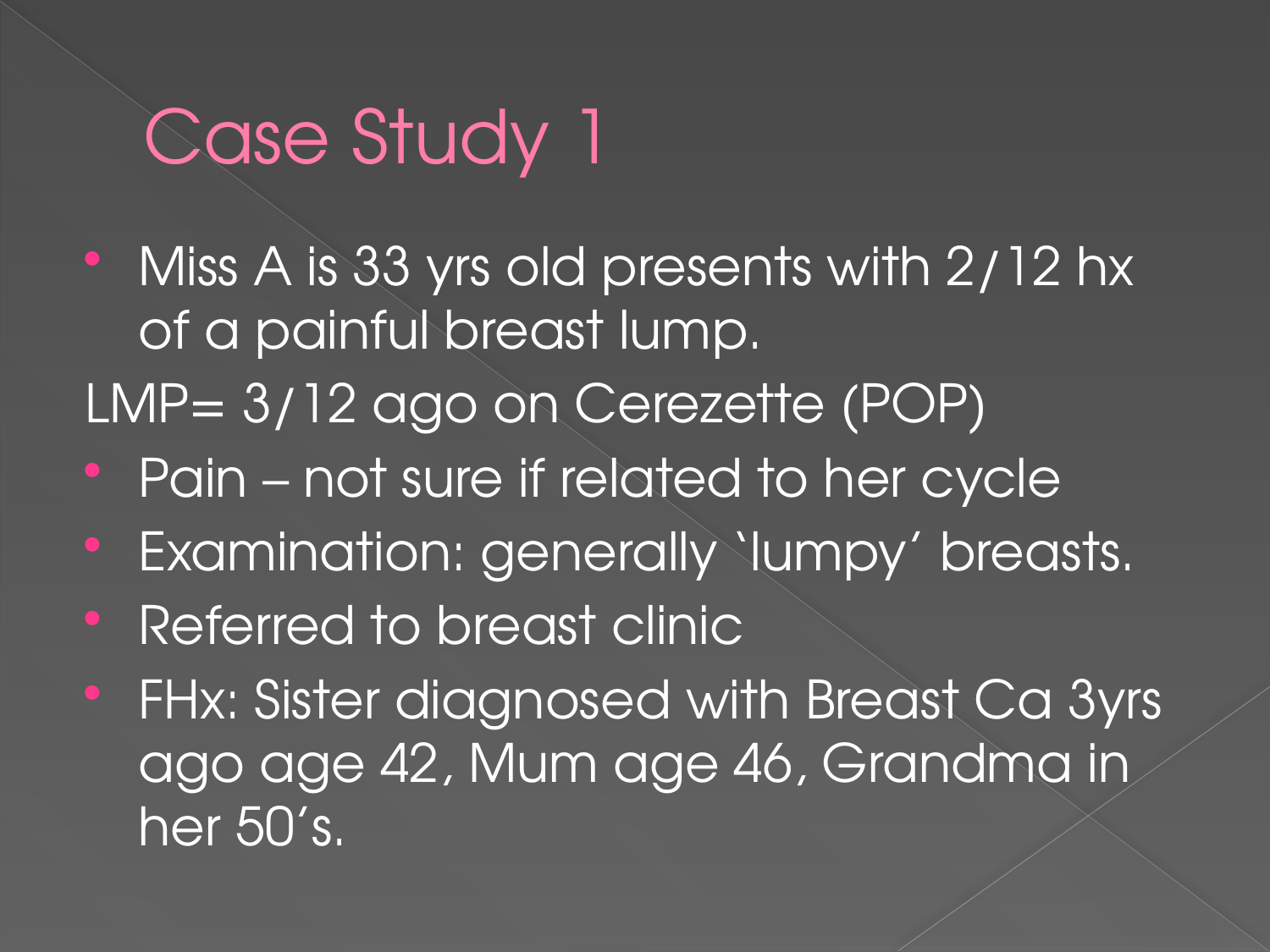

# Case Study 1
Miss A is 33 yrs old presents with 2/12 hx of a painful breast lump.
LMP= 3/12 ago on Cerezette (POP)
Pain – not sure if related to her cycle
Examination: generally ‘lumpy’ breasts.
Referred to breast clinic
FHx: Sister diagnosed with Breast Ca 3yrs ago age 42, Mum age 46, Grandma in her 50’s.